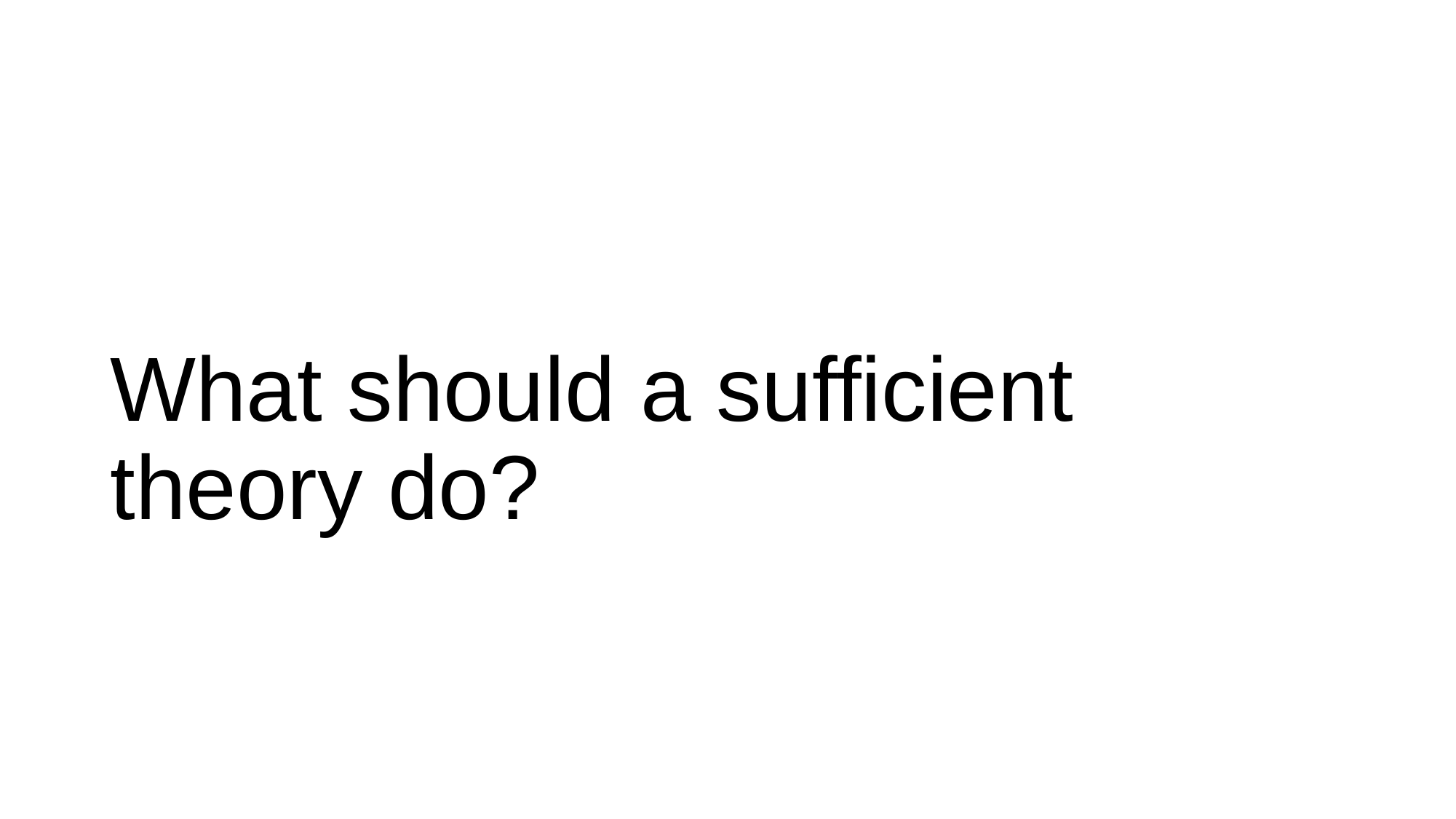

# What should a sufficient theory do?